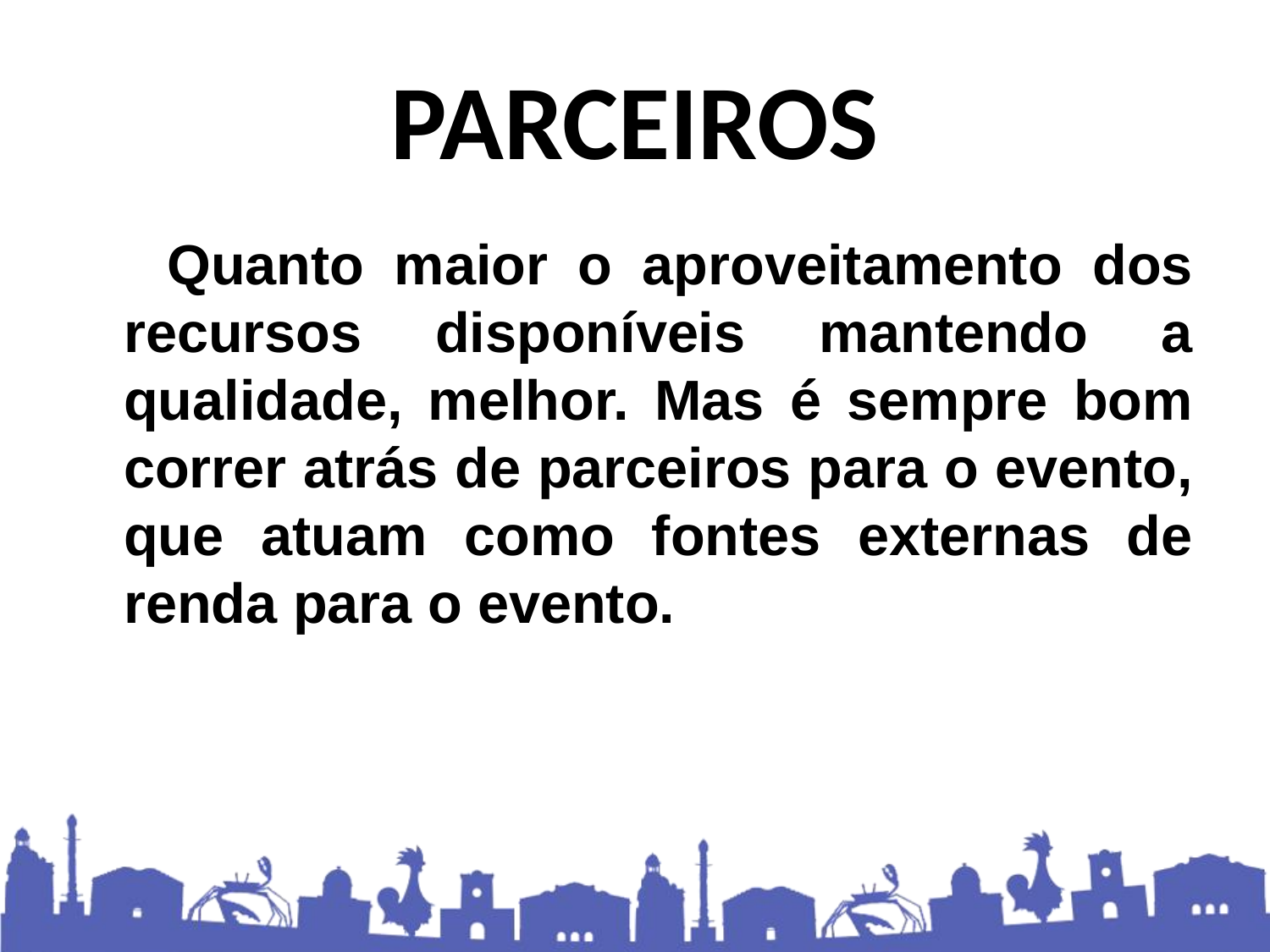

# PARCEIROS
   Quanto maior o aproveitamento dos recursos disponíveis mantendo a qualidade, melhor. Mas é sempre bom correr atrás de parceiros para o evento, que atuam como fontes externas de renda para o evento.